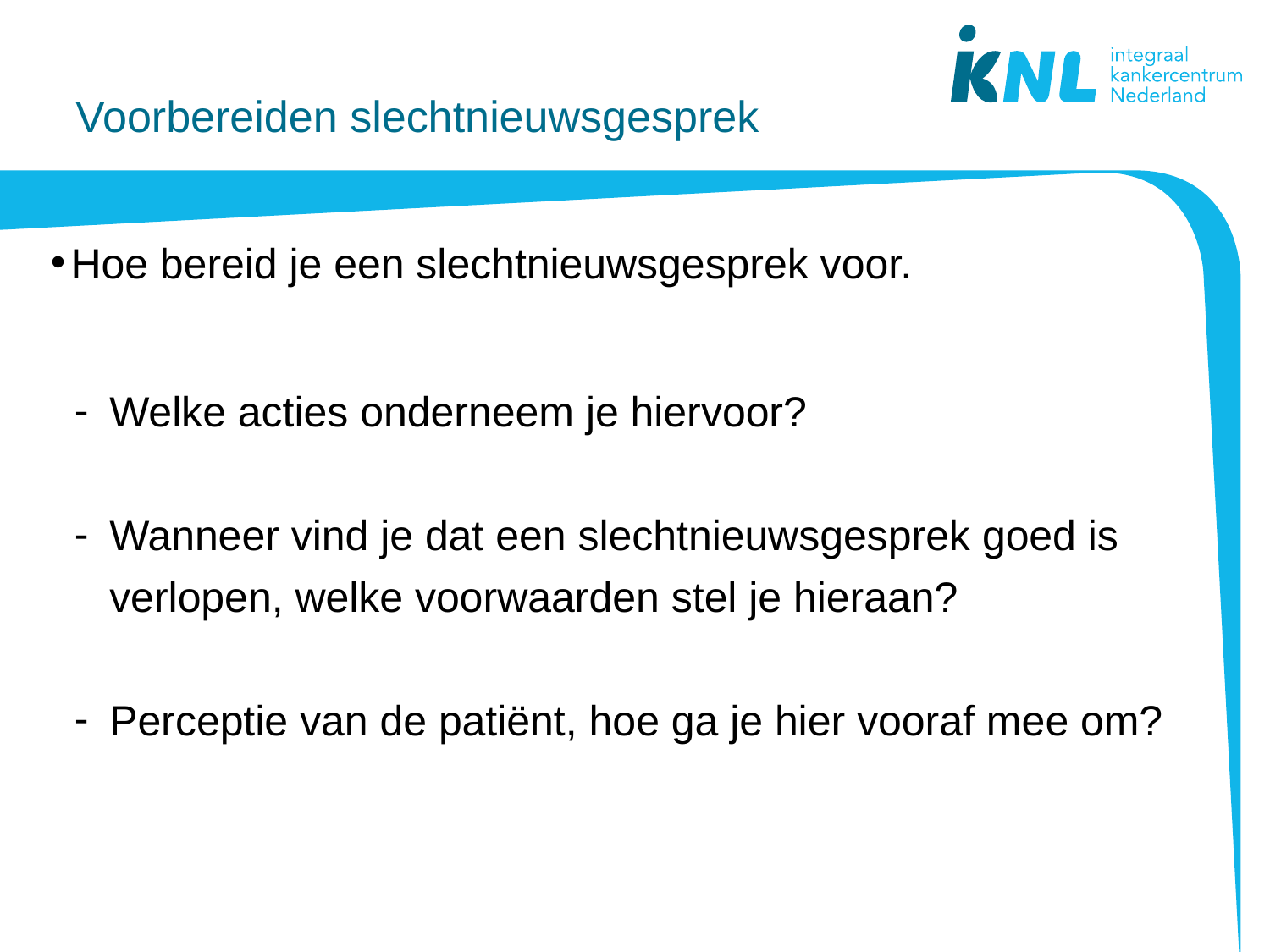

# Voorbereiden slechtnieuwsgesprek
Hoe bereid je een slechtnieuwsgesprek voor.

Welke acties onderneem je hiervoor?

Wanneer vind je dat een slechtnieuwsgesprek goed is verlopen, welke voorwaarden stel je hieraan?

Perceptie van de patiënt, hoe ga je hier vooraf mee om?